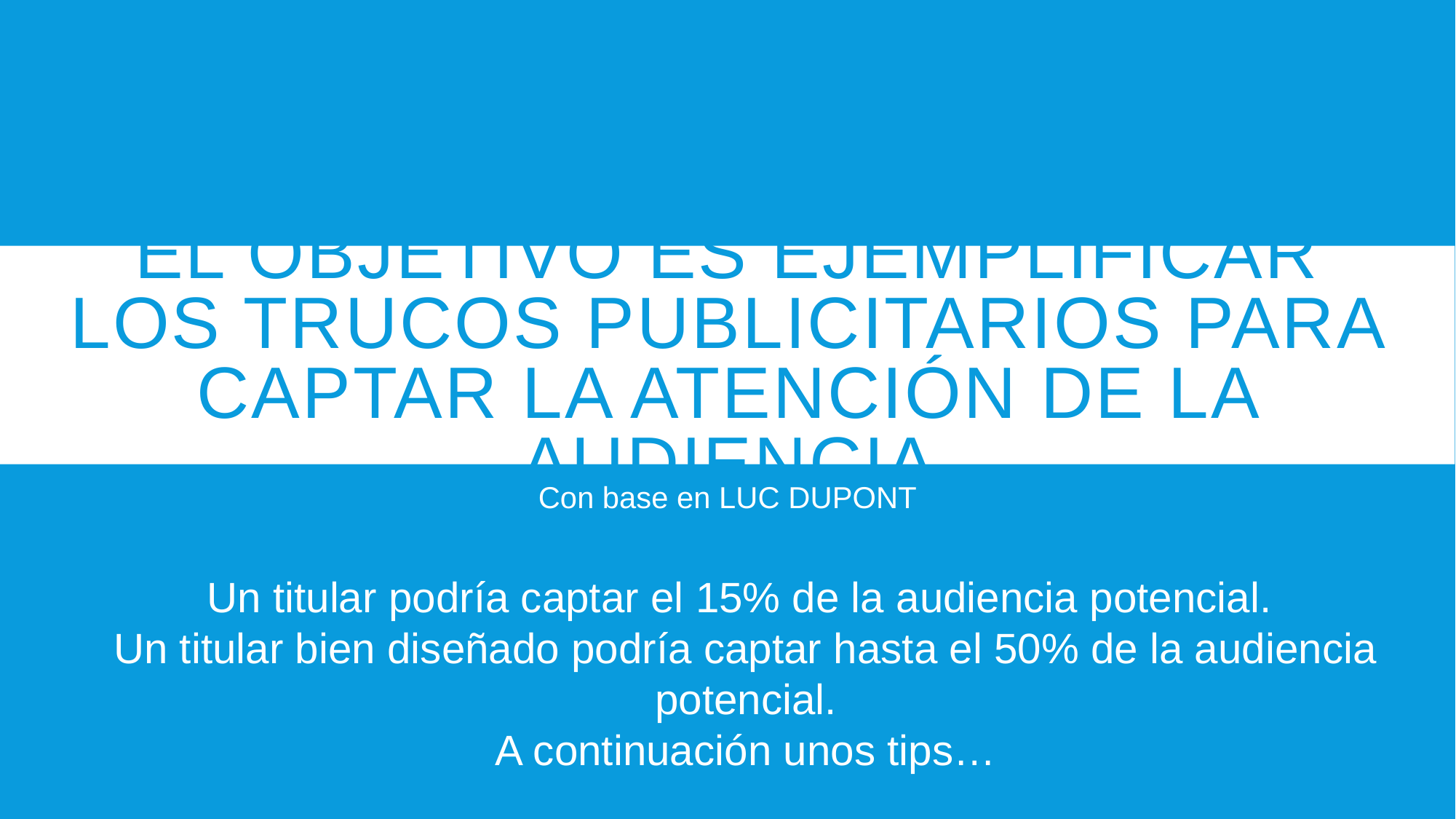

# El objetivo es ejemplificar los trucos publicitarios para captar la atención de la audiencia
Con base en LUC DUPONT
Un titular podría captar el 15% de la audiencia potencial.
Un titular bien diseñado podría captar hasta el 50% de la audiencia potencial.
A continuación unos tips…